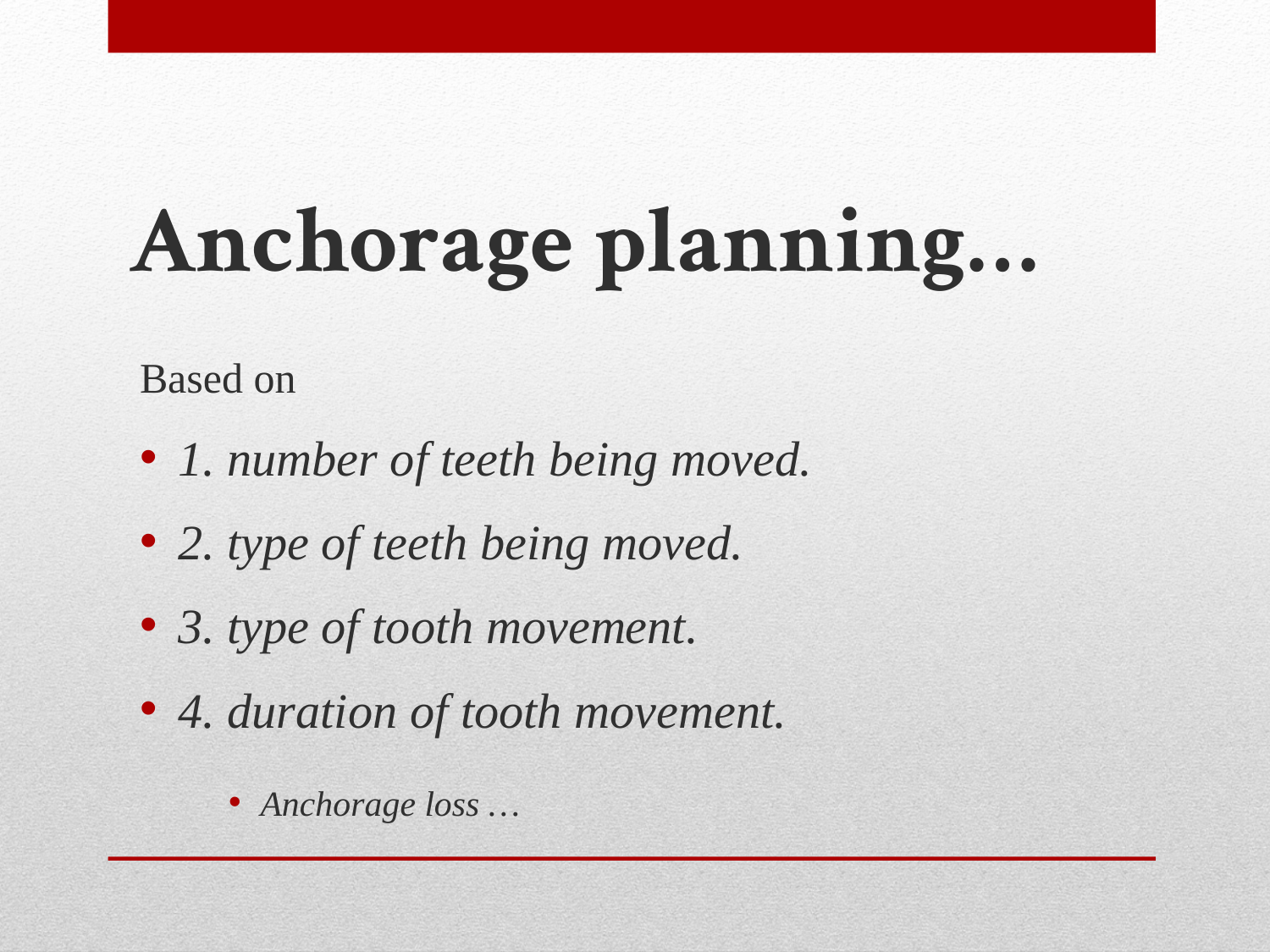

# Anchorage planning…
Based on
1. number of teeth being moved.
2. type of teeth being moved.
3. type of tooth movement.
4. duration of tooth movement.

Anchorage loss …